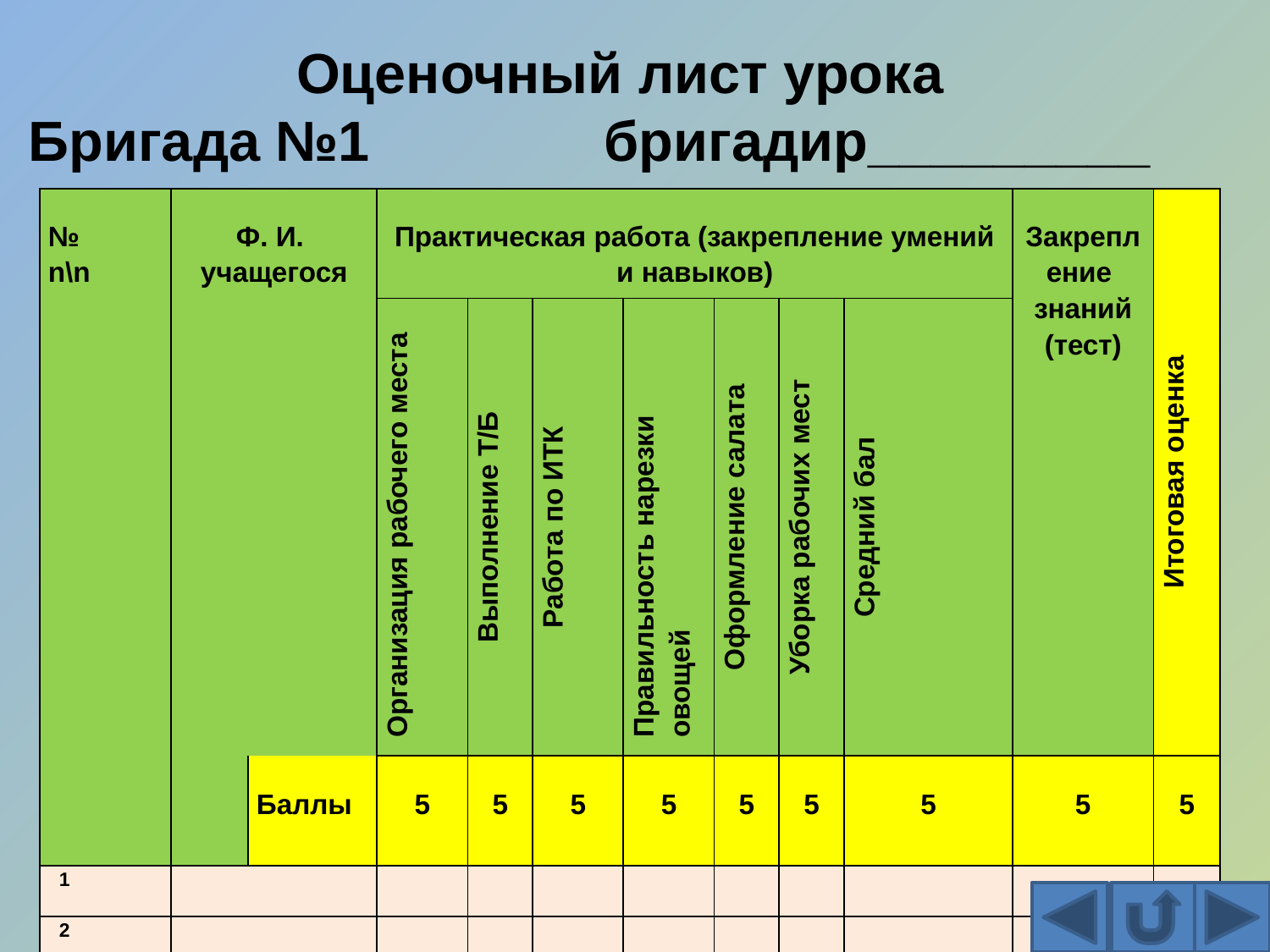

Оценочный лист урока
 Бригада №1               бригадир_________

| № n\n | Ф. И. учащегося |  | Практическая работа (закрепление умений и навыков) |  |  |  |  |  |  | Закрепление знаний (тест) | Итоговая оценка |
| --- | --- | --- | --- | --- | --- | --- | --- | --- | --- | --- | --- |
|  |  |  | Организация рабочего места | Выполнение Т/Б | Работа по ИТК | Правильность нарезки овощей | Оформление салата | Уборка рабочих мест | Средний бал |  |  |
|  |  | Баллы | 5 | 5 | 5 | 5 | 5 | 5 | 5 | 5 | 5 |
| 1 |  |  |  |  |  |  |  |  |  |  |  |
| 2 |  |  |  |  |  |  |  |  |  |  |  |
| 3 |  |  |  |  |  |  |  |  |  |  |  |
| 4 |  |  |  |  |  |  |  |  |  |  |  |
| 5 |  |  |  |  |  |  |  |  |  |  |  |